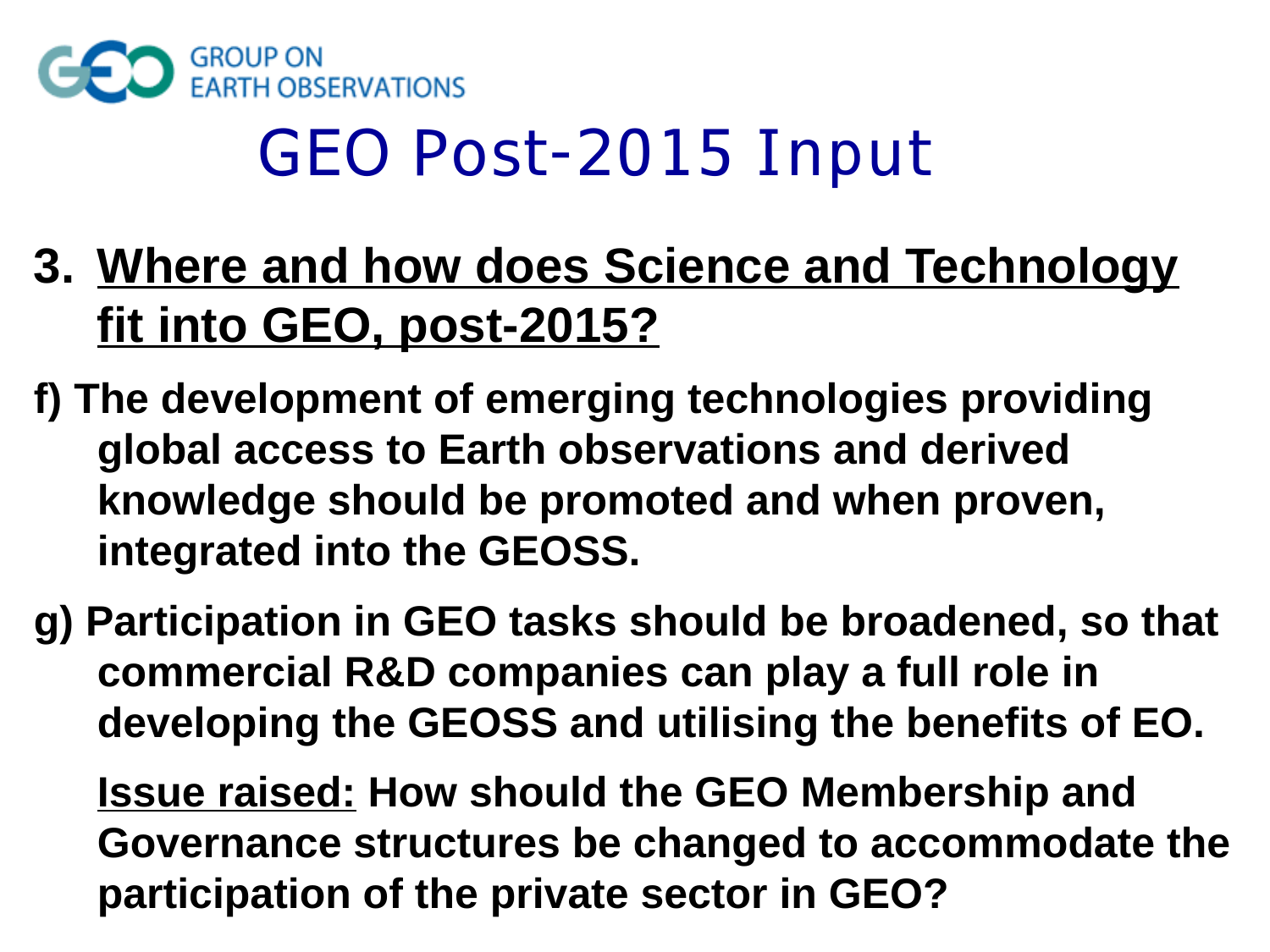

GEO Post-2015 Input
Where and how does Science and Technology fit into GEO, post-2015?
f) The development of emerging technologies providing global access to Earth observations and derived knowledge should be promoted and when proven, integrated into the GEOSS.
g) Participation in GEO tasks should be broadened, so that commercial R&D companies can play a full role in developing the GEOSS and utilising the benefits of EO.
	Issue raised: How should the GEO Membership and Governance structures be changed to accommodate the participation of the private sector in GEO?